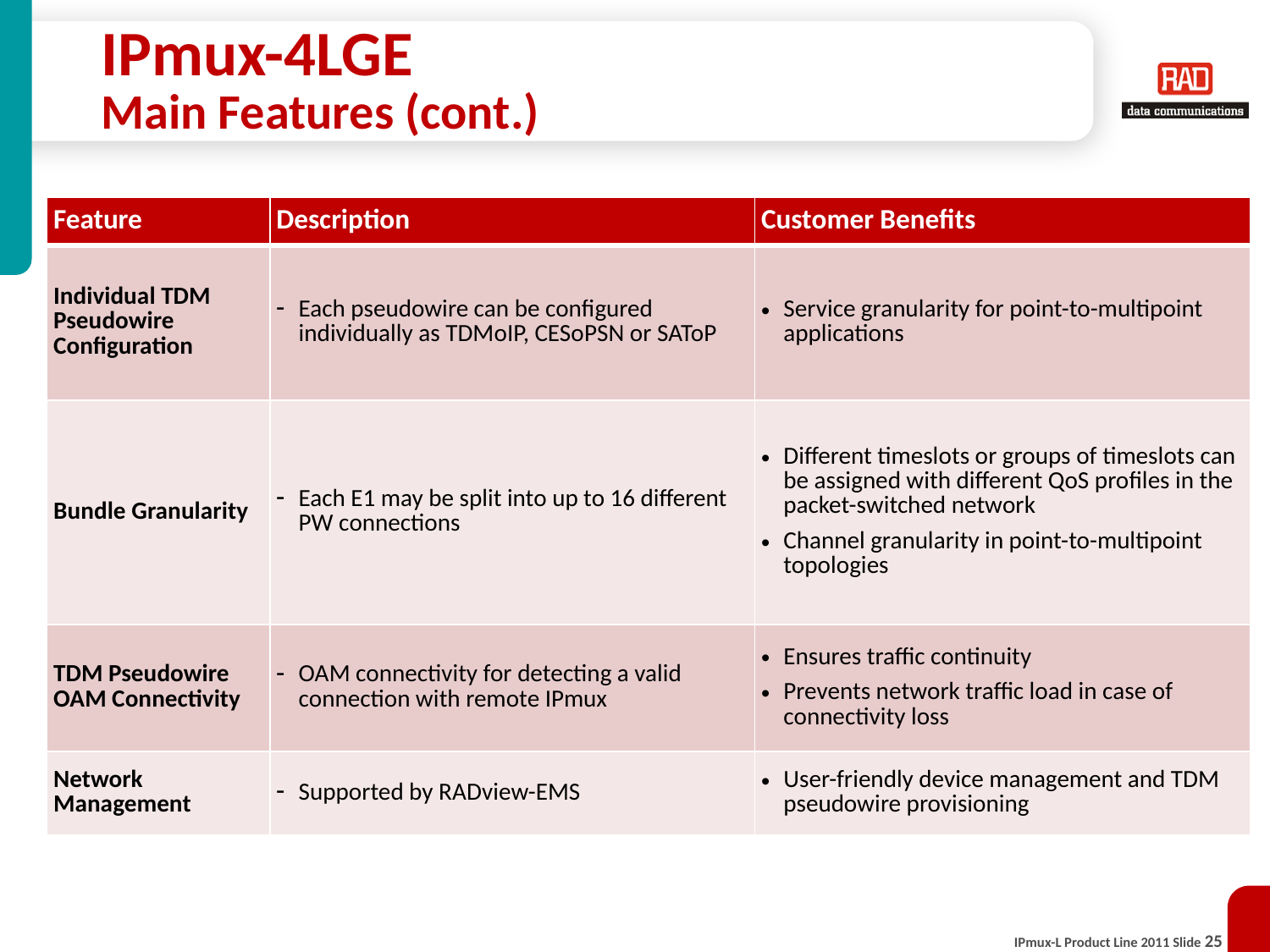

# IPmux-4LGE Main Features (cont.)
| Feature | Description | Customer Benefits |
| --- | --- | --- |
| Individual TDM Pseudowire Configuration | Each pseudowire can be configured individually as TDMoIP, CESoPSN or SAToP | Service granularity for point-to-multipoint applications |
| Bundle Granularity | Each E1 may be split into up to 16 different PW connections | Different timeslots or groups of timeslots can be assigned with different QoS profiles in the packet-switched network Channel granularity in point-to-multipoint topologies |
| TDM Pseudowire OAM Connectivity | OAM connectivity for detecting a valid connection with remote IPmux | Ensures traffic continuity Prevents network traffic load in case of connectivity loss |
| Network Management | Supported by RADview-EMS | User-friendly device management and TDM pseudowire provisioning |